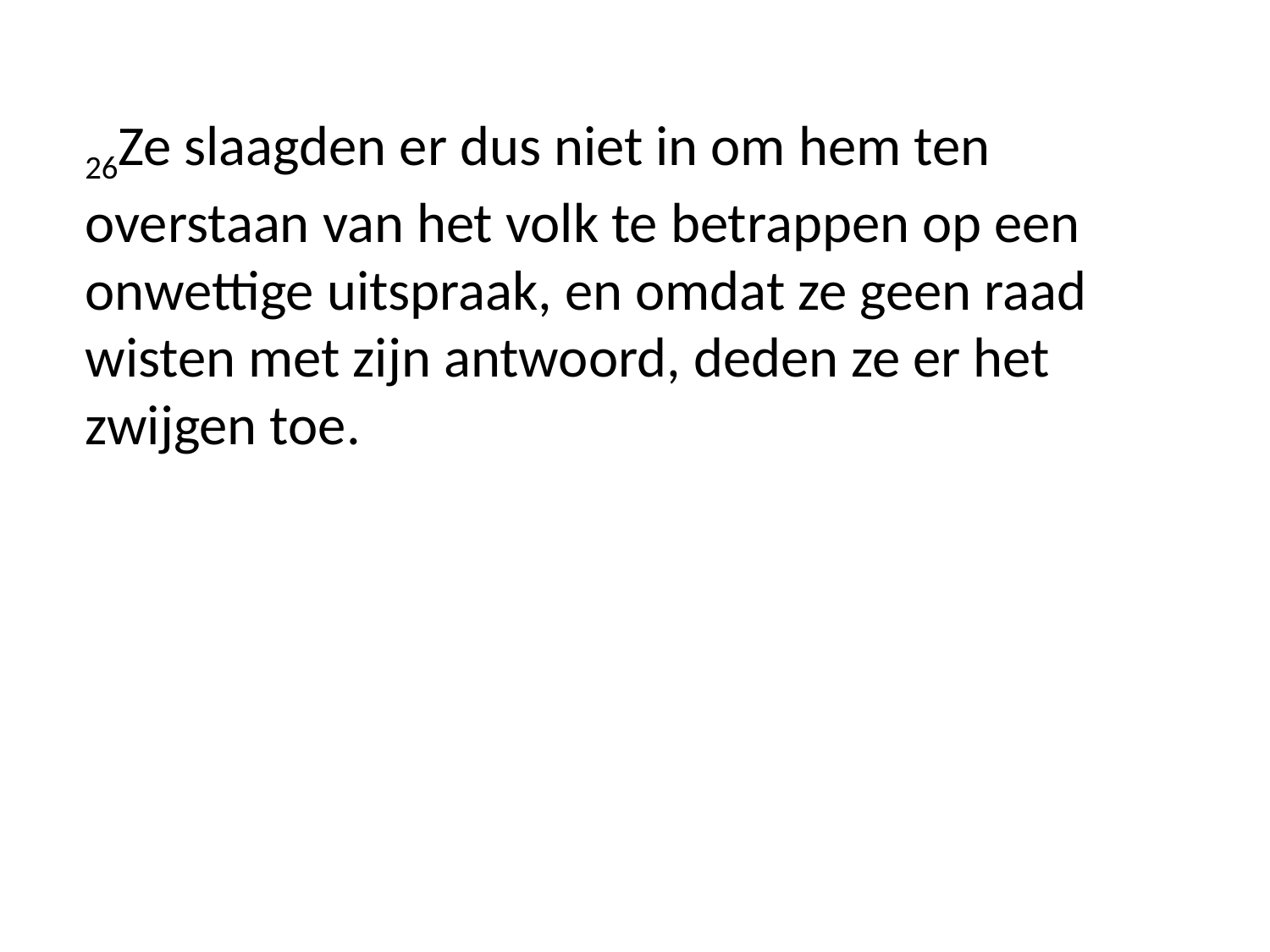

26Ze slaagden er dus niet in om hem ten overstaan van het volk te betrappen op een onwettige uitspraak, en omdat ze geen raad wisten met zijn antwoord, deden ze er het zwijgen toe.